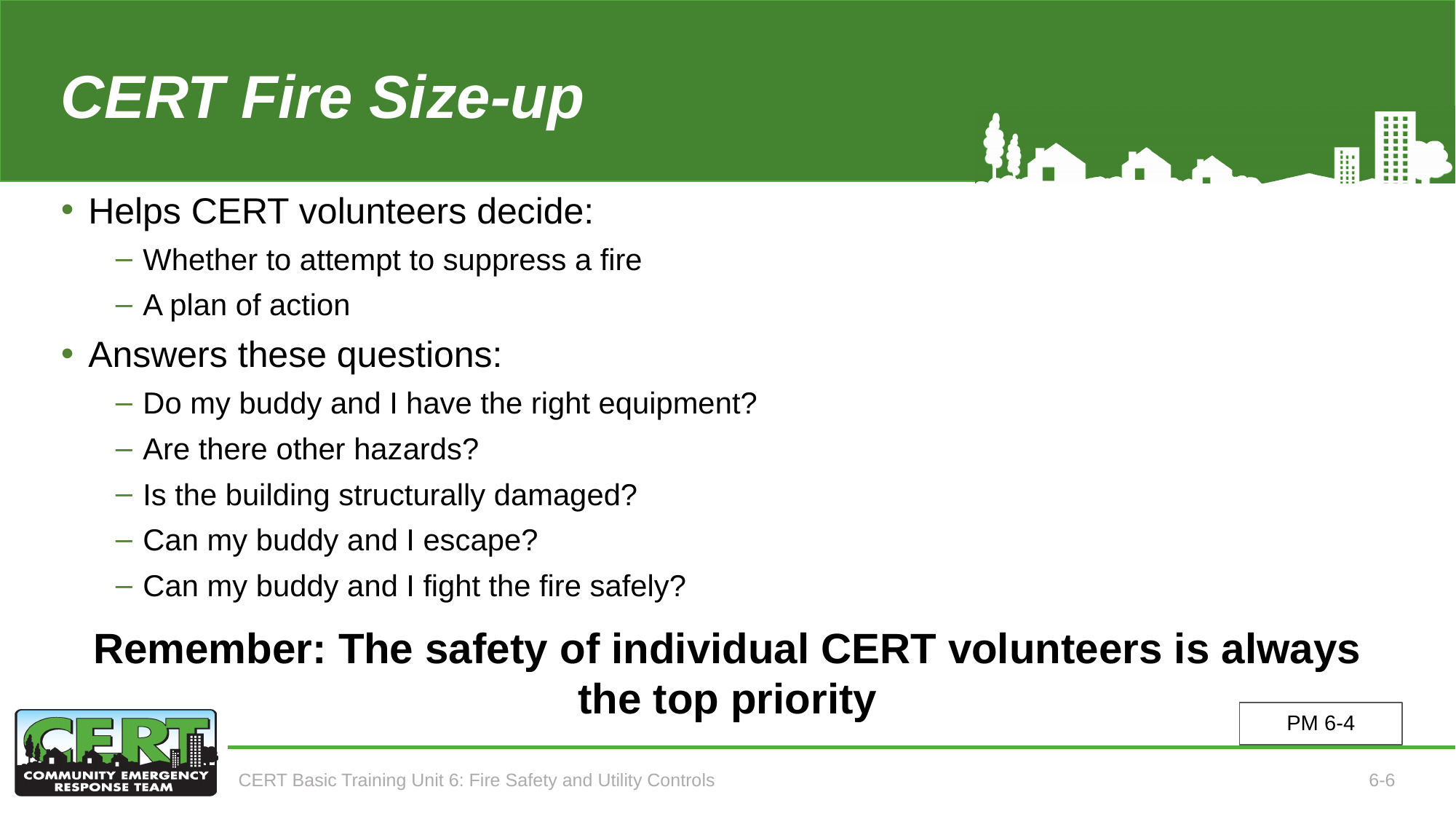

# CERT Fire Size-up
Helps CERT volunteers decide:
Whether to attempt to suppress a fire
A plan of action
Answers these questions:
Do my buddy and I have the right equipment?
Are there other hazards?
Is the building structurally damaged?
Can my buddy and I escape?
Can my buddy and I fight the fire safely?
Remember: The safety of individual CERT volunteers is always the top priority

PM 6-4
CERT Basic Training Unit 6: Fire Safety and Utility Controls
6-6